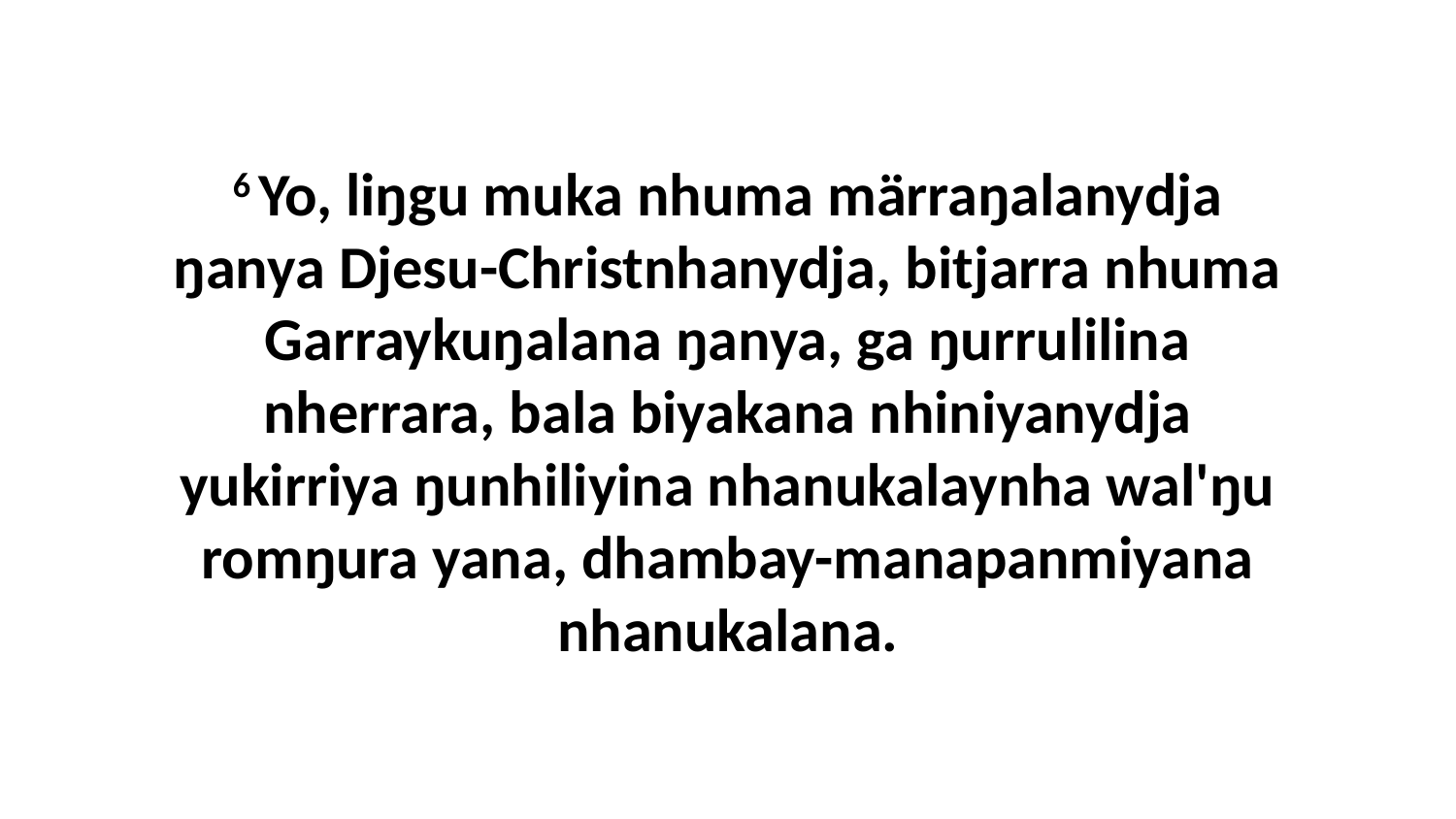

6 Yo, liŋgu muka nhuma märraŋalanydja ŋanya Djesu-Christnhanydja, bitjarra nhuma Garraykuŋalana ŋanya, ga ŋurrulilina nherrara, bala biyakana nhiniyanydja yukirriya ŋunhiliyina nhanukalaynha wal'ŋu romŋura yana, dhambay-manapanmiyana nhanukalana.